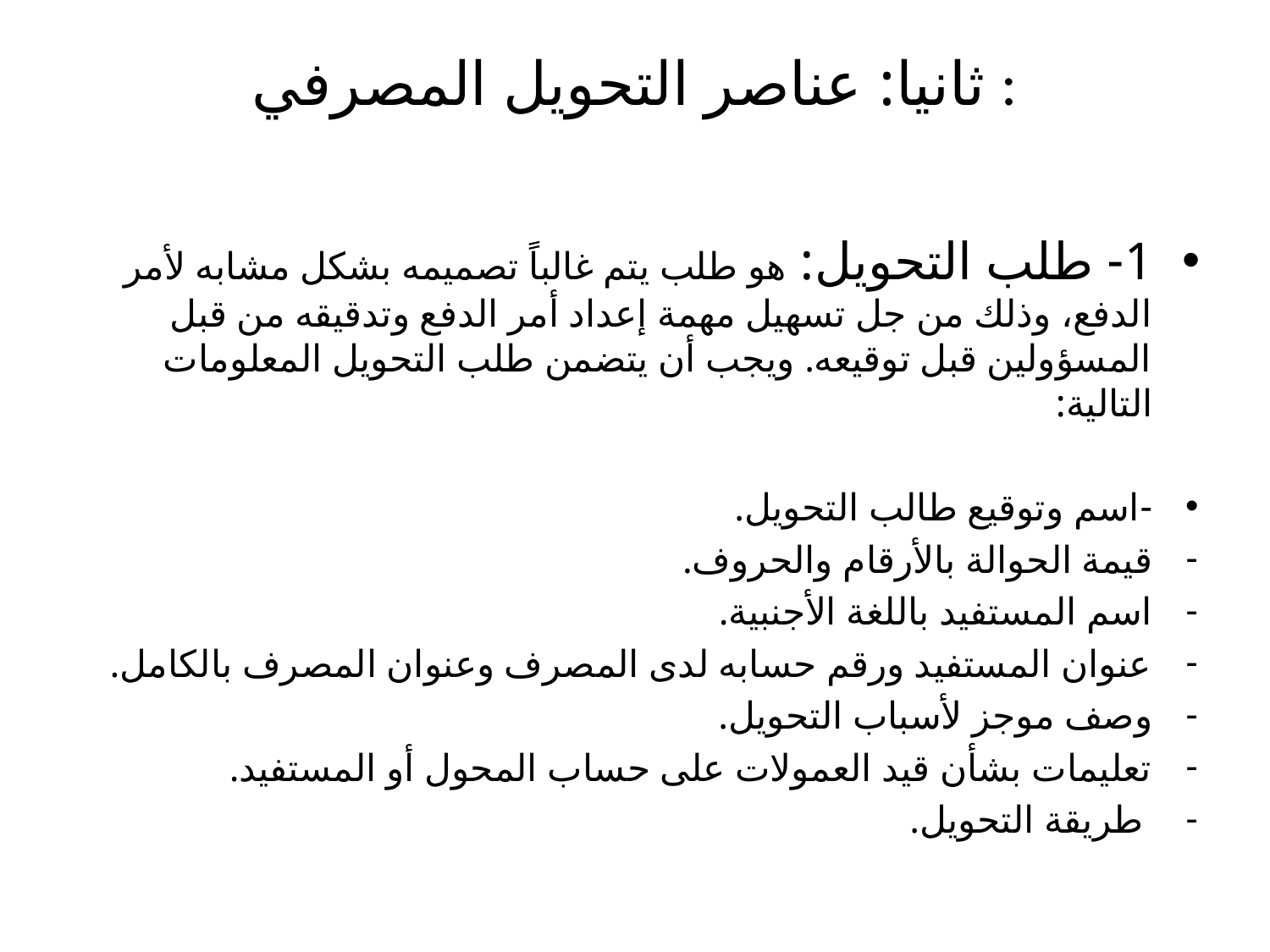

# ثانيا: عناصر التحويل المصرفي :
1- طلب التحويل: هو طلب يتم غالباً تصميمه بشكل مشابه لأمر الدفع، وذلك من جل تسهيل مهمة إعداد أمر الدفع وتدقيقه من قبل المسؤولين قبل توقيعه. ويجب أن يتضمن طلب التحويل المعلومات التالية:

-اسم وتوقيع طالب التحويل.
قيمة الحوالة بالأرقام والحروف.
اسم المستفيد باللغة الأجنبية.
عنوان المستفيد ورقم حسابه لدى المصرف وعنوان المصرف بالكامل.
وصف موجز لأسباب التحويل.
تعليمات بشأن قيد العمولات على حساب المحول أو المستفيد.
 طريقة التحويل.